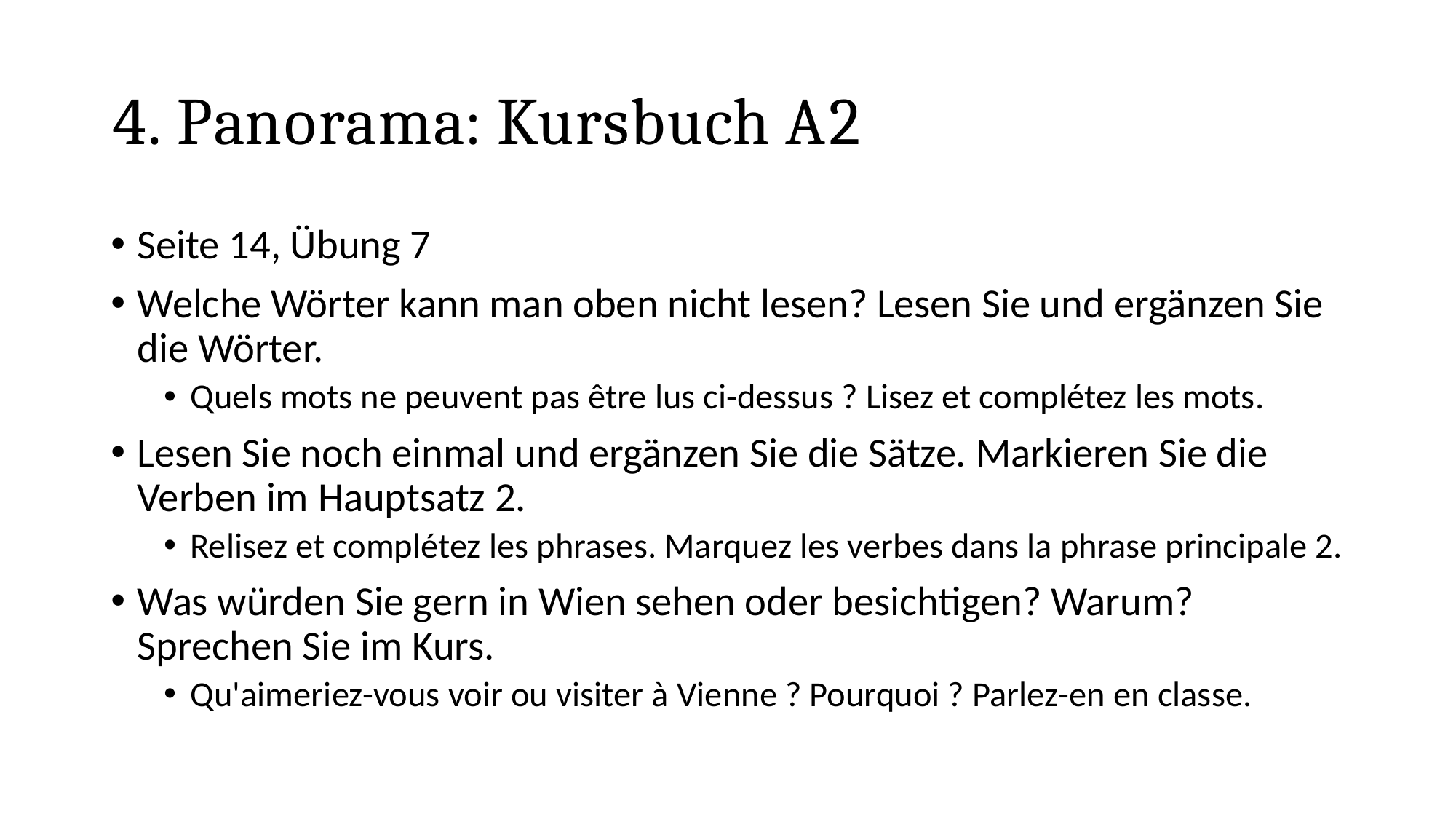

# 4. Panorama: Kursbuch A2
Seite 14, Übung 7
Welche Wörter kann man oben nicht lesen? Lesen Sie und ergänzen Sie die Wörter.
Quels mots ne peuvent pas être lus ci-dessus ? Lisez et complétez les mots.
Lesen Sie noch einmal und ergänzen Sie die Sätze. Markieren Sie die Verben im Hauptsatz 2.
Relisez et complétez les phrases. Marquez les verbes dans la phrase principale 2.
Was würden Sie gern in Wien sehen oder besichtigen? Warum? Sprechen Sie im Kurs.
Qu'aimeriez-vous voir ou visiter à Vienne ? Pourquoi ? Parlez-en en classe.